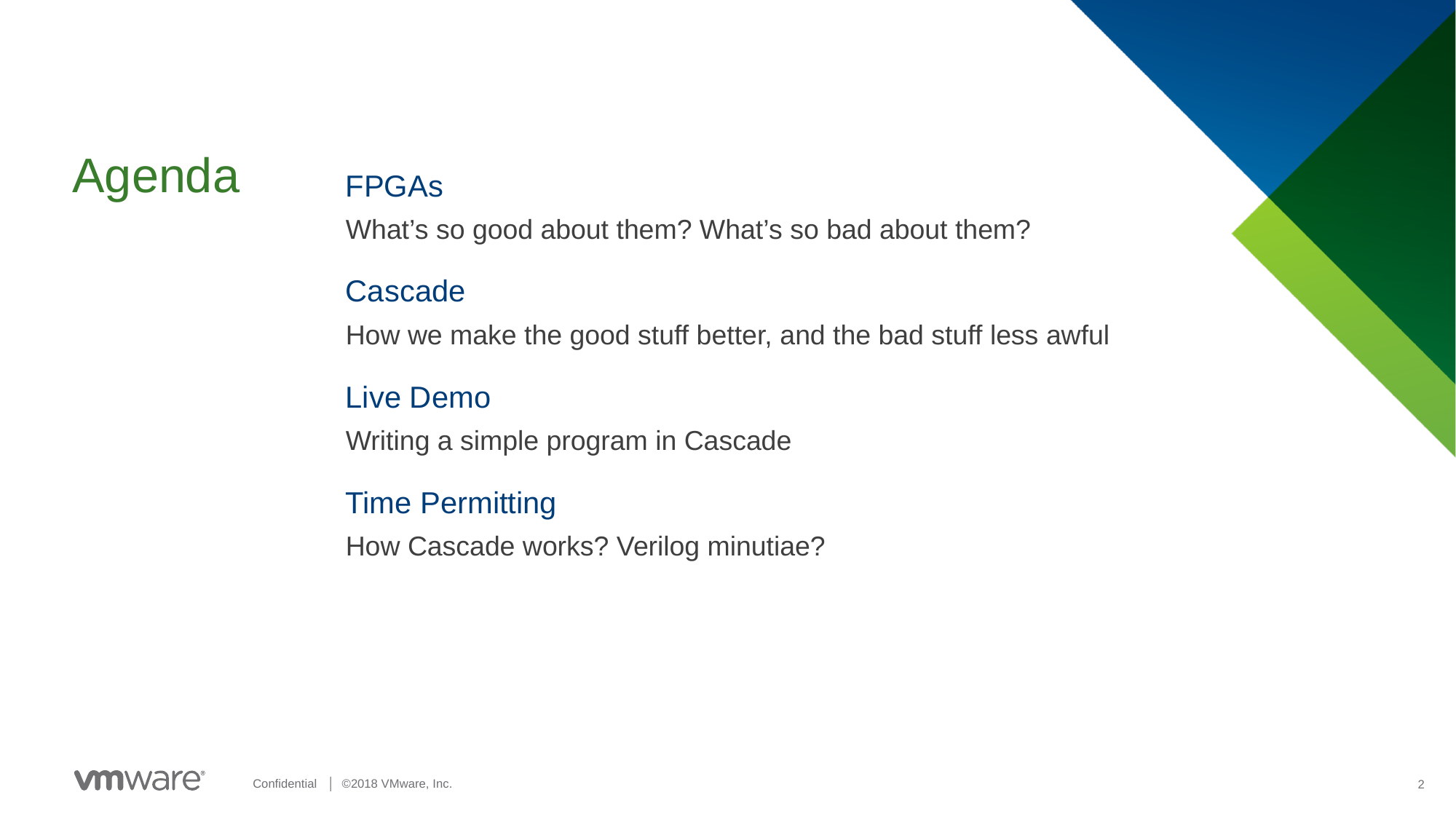

FPGAs
What’s so good about them? What’s so bad about them?
Cascade
How we make the good stuff better, and the bad stuff less awful
Live Demo
Writing a simple program in Cascade
Time Permitting
How Cascade works? Verilog minutiae?